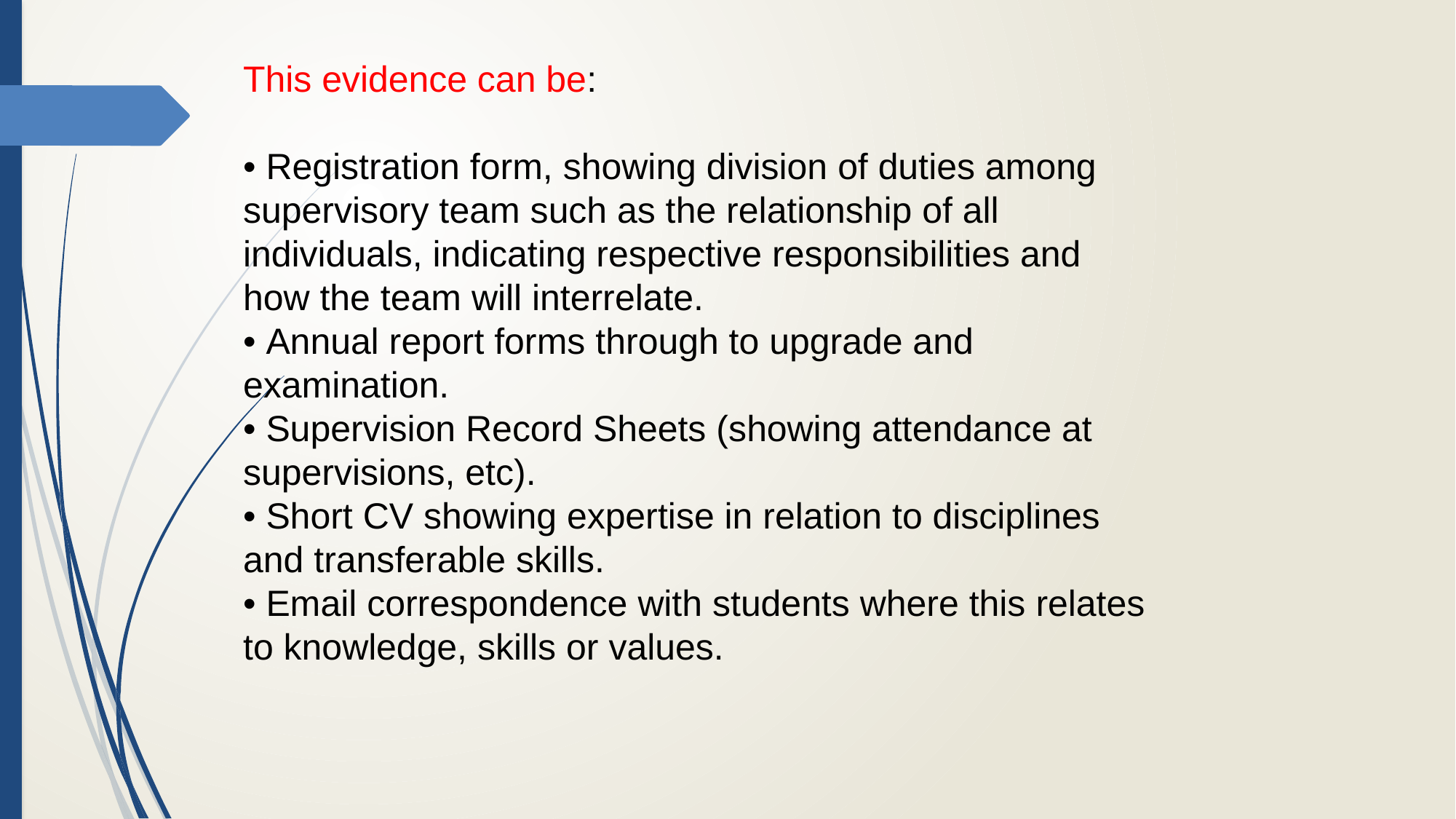

This evidence can be:

• Registration form, showing division of duties among
supervisory team such as the relationship of all
individuals, indicating respective responsibilities and
how the team will interrelate.
• Annual report forms through to upgrade and
examination.
• Supervision Record Sheets (showing attendance at
supervisions, etc).
• Short CV showing expertise in relation to disciplines
and transferable skills.
• Email correspondence with students where this relates
to knowledge, skills or values.